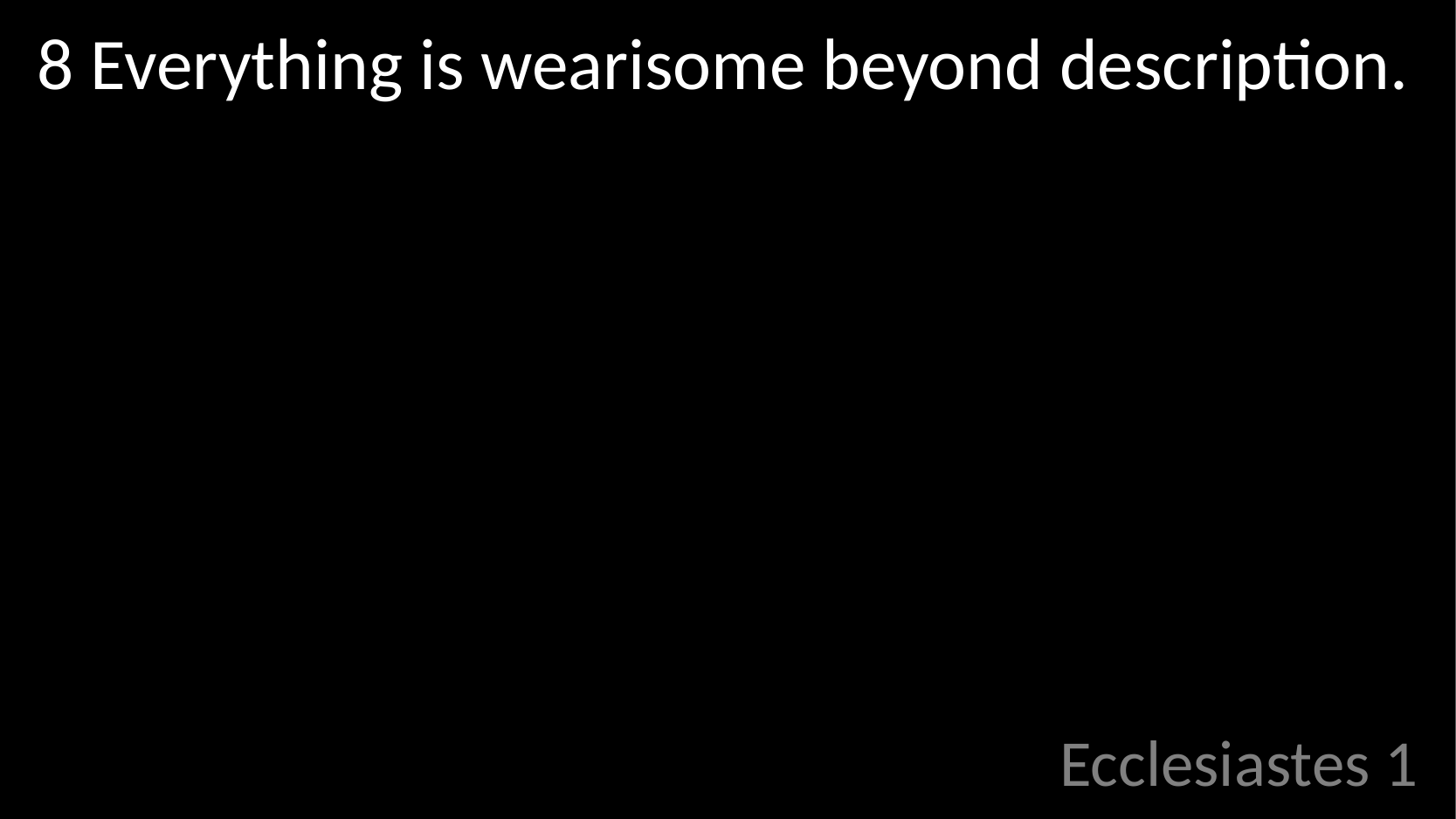

8 Everything is wearisome beyond description.

# Ecclesiastes 1